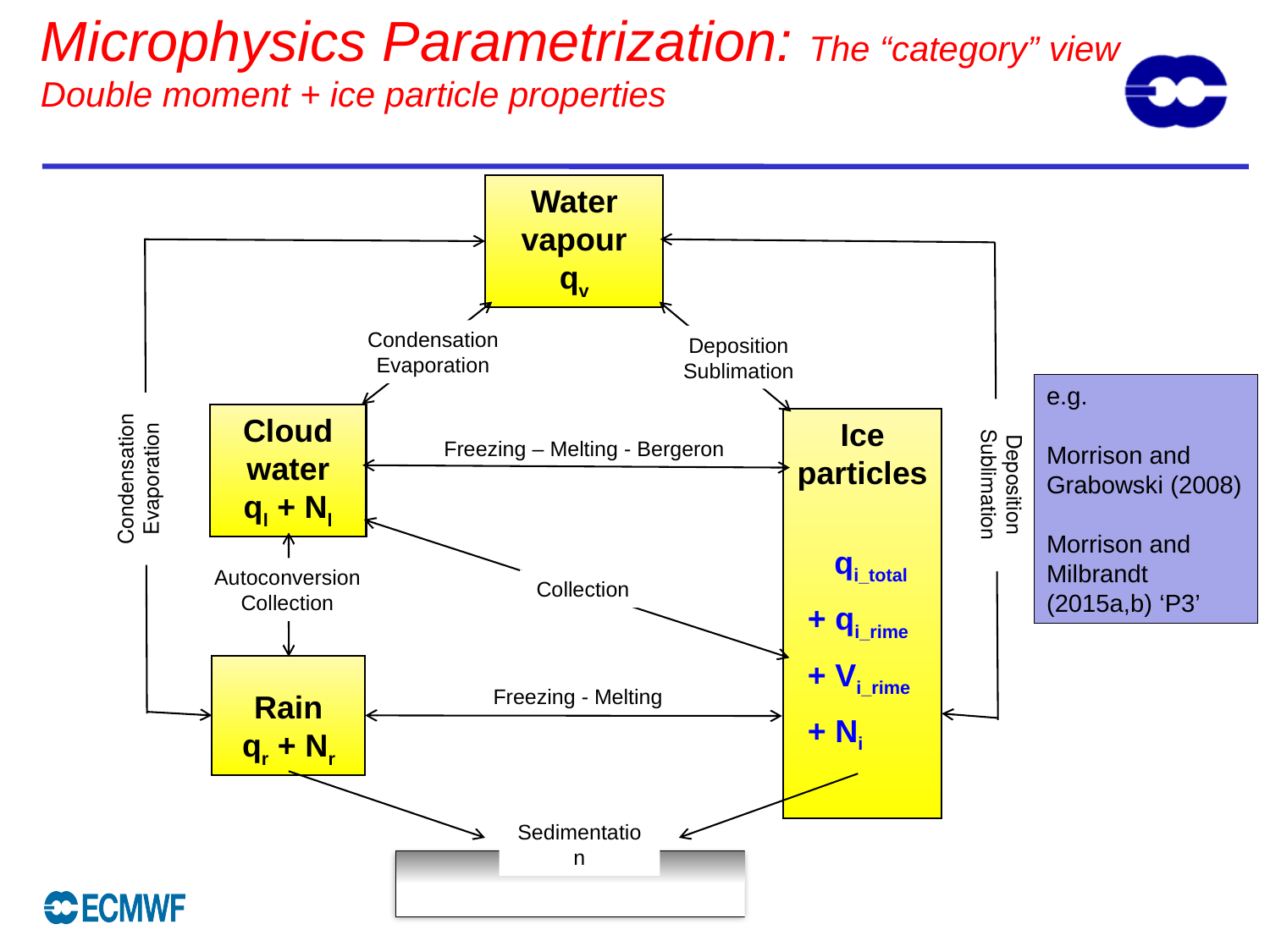

Microphysics Parametrization: The “category” view
Double moment + ice particle properties
Water vapour
qv

Condensation Evaporation
Deposition Sublimation
Condensation Evaporation
Deposition Sublimation
Cloud water
ql + Nl
Ice particles

   qi_total
+ qi_rime
+ Vi_rime
+ Ni

Freezing – Melting - Bergeron

Autoconversion Collection
Collection

Rain
qr + Nr
Freezing - Melting
e.g.

Morrison and Grabowski (2008)

Morrison and Milbrandt (2015a,b) ‘P3’
Sedimentation